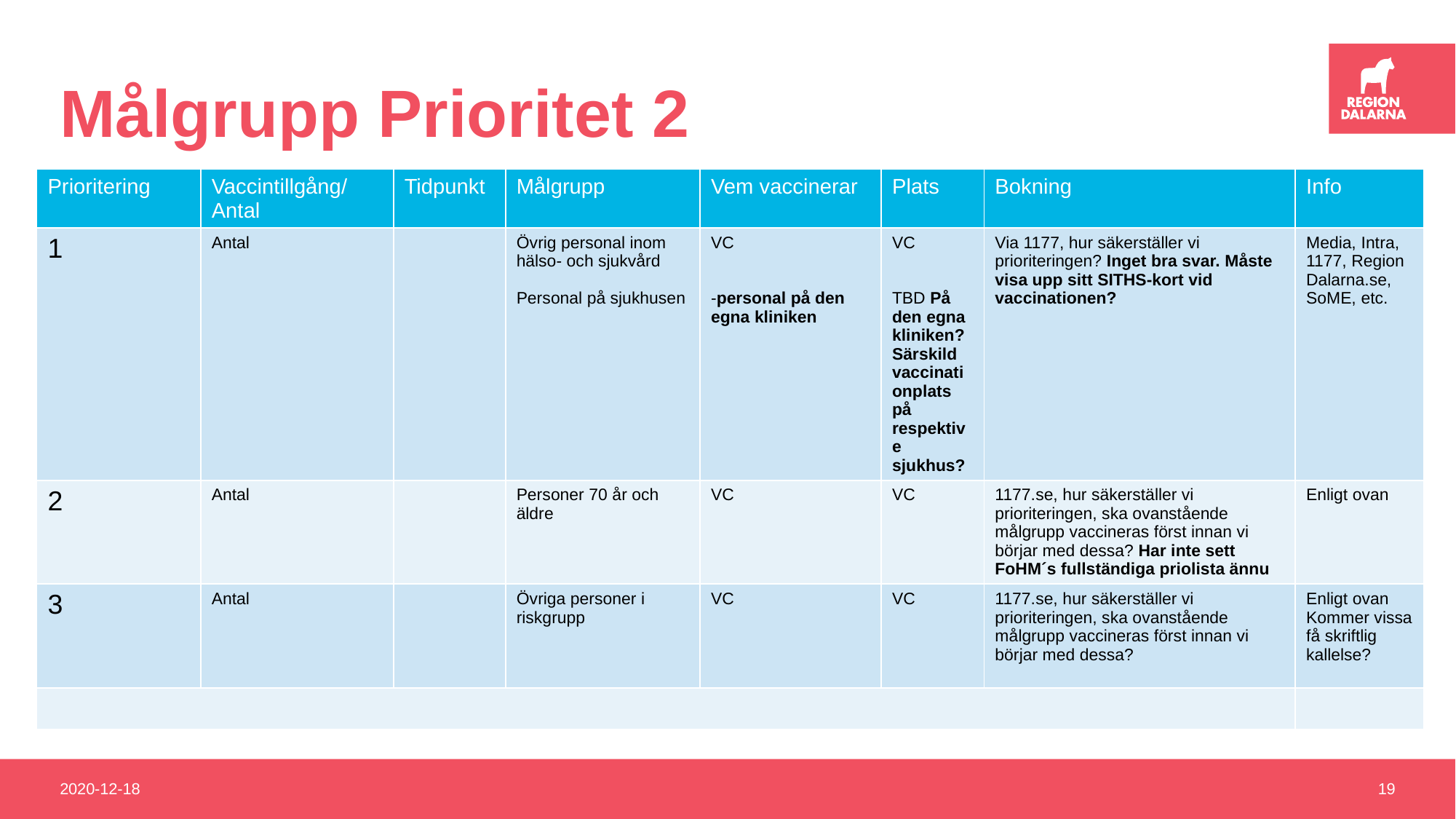

# Målgrupp Prioritet 2
| Prioritering | Vaccintillgång/ Antal | Tidpunkt | Målgrupp | Vem vaccinerar | Plats | Bokning | Info |
| --- | --- | --- | --- | --- | --- | --- | --- |
| 1 | Antal |  | Övrig personal inom hälso- och sjukvård Personal på sjukhusen | VC -personal på den egna kliniken | VC TBD På den egna kliniken? Särskild vaccinationplats på respektive sjukhus? | Via 1177, hur säkerställer vi prioriteringen? Inget bra svar. Måste visa upp sitt SITHS-kort vid vaccinationen? | Media, Intra, 1177, Region Dalarna.se, SoME, etc. |
| 2 | Antal |  | Personer 70 år och äldre | VC | VC | 1177.se, hur säkerställer vi prioriteringen, ska ovanstående målgrupp vaccineras först innan vi börjar med dessa? Har inte sett FoHM´s fullständiga priolista ännu | Enligt ovan |
| 3 | Antal |  | Övriga personer i riskgrupp | VC | VC | 1177.se, hur säkerställer vi prioriteringen, ska ovanstående målgrupp vaccineras först innan vi börjar med dessa? | Enligt ovan Kommer vissa få skriftlig kallelse? |
|  |  |  |  |  |  |  |  |
2020-12-18

19